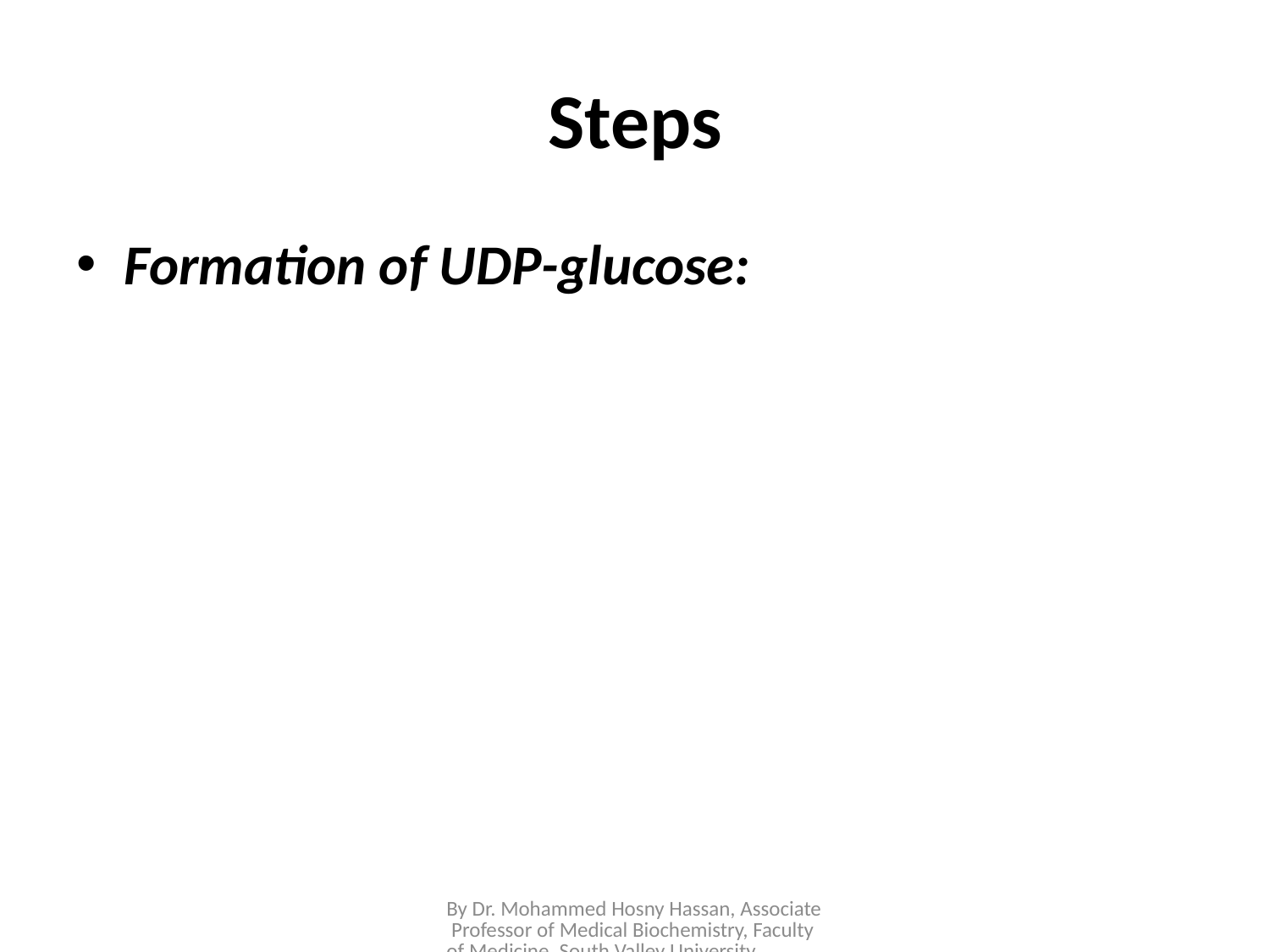

# Steps
Formation of UDP-glucose:

By Dr. Mohammed Hosny Hassan, Associate Professor of Medical Biochemistry, Faculty of Medicine, South Valley University